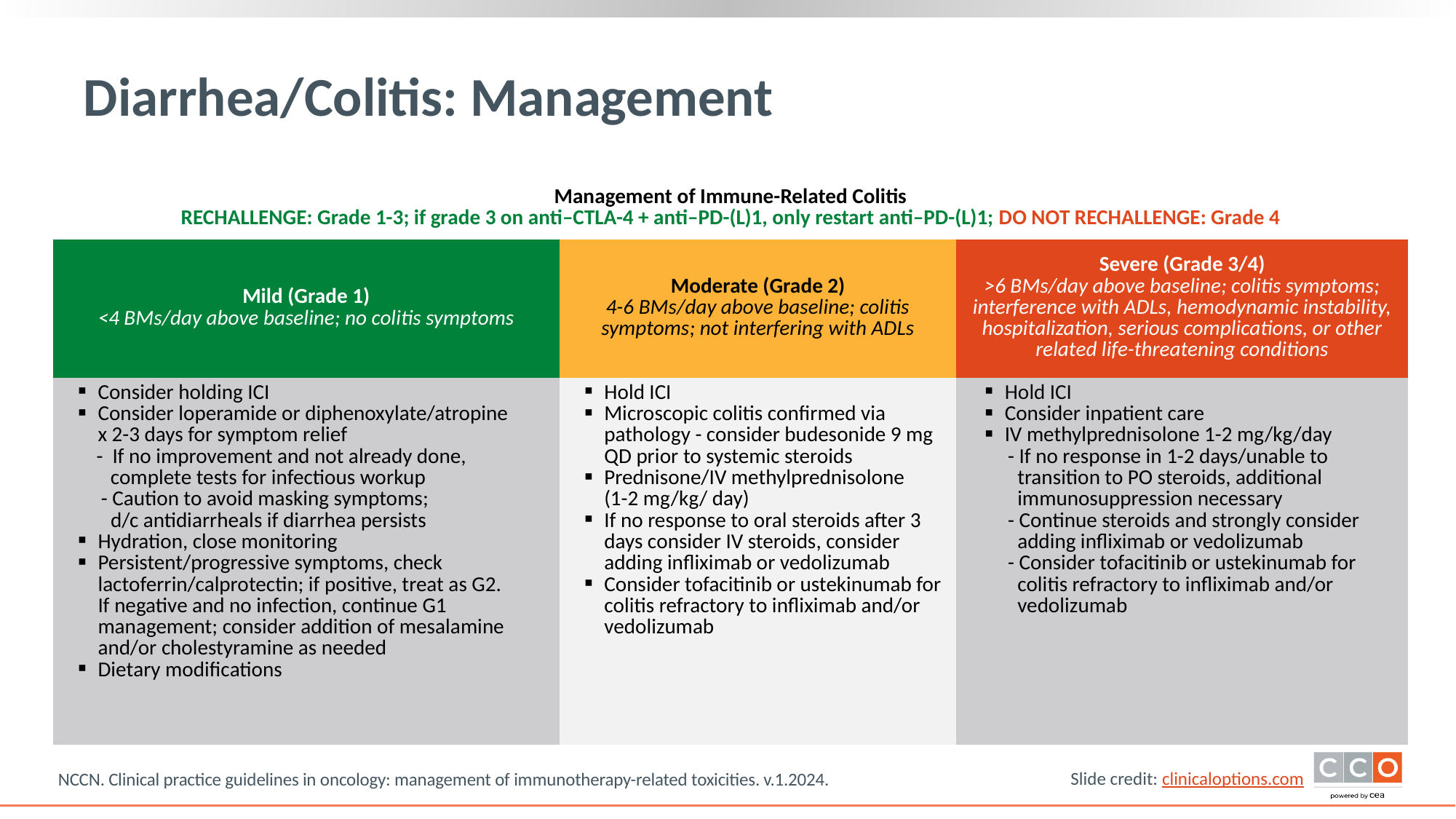

# Diarrhea/Colitis: Management
| Management of Immune-Related Colitis RECHALLENGE: Grade 1-3; if grade 3 on anti–CTLA-4 + anti–PD-(L)1, only restart anti–PD-(L)1; DO NOT RECHALLENGE: Grade 4 |  |  |
| --- | --- | --- |
| Mild (Grade 1) <4 BMs/day above baseline; no colitis symptoms | Moderate (Grade 2) 4-6 BMs/day above baseline; colitis symptoms; not interfering with ADLs | Severe (Grade 3/4) >6 BMs/day above baseline; colitis symptoms; interference with ADLs, hemodynamic instability, hospitalization, serious complications, or other related life-threatening conditions |
| Consider holding ICI Consider loperamide or diphenoxylate/atropine x 2-3 days for symptom relief - If no improvement and not already done, complete tests for infectious workup - Caution to avoid masking symptoms; d/c antidiarrheals if diarrhea persists Hydration, close monitoring Persistent/progressive symptoms, check lactoferrin/calprotectin; if positive, treat as G2. If negative and no infection, continue G1 management; consider addition of mesalamine and/or cholestyramine as needed Dietary modifications | Hold ICI Microscopic colitis confirmed via pathology - consider budesonide 9 mg QD prior to systemic steroids Prednisone/IV methylprednisolone (1-2 mg/kg/ day) If no response to oral steroids after 3 days consider IV steroids, consider adding infliximab or vedolizumab Consider tofacitinib or ustekinumab for colitis refractory to infliximab and/or vedolizumab | Hold ICI Consider inpatient care IV methylprednisolone 1-2 mg/kg/day - If no response in 1-2 days/unable to transition to PO steroids, additional immunosuppression necessary - Continue steroids and strongly consider adding infliximab or vedolizumab - Consider tofacitinib or ustekinumab for colitis refractory to infliximab and/or vedolizumab |
NCCN. Clinical practice guidelines in oncology: management of immunotherapy-related toxicities. v.1.2024.